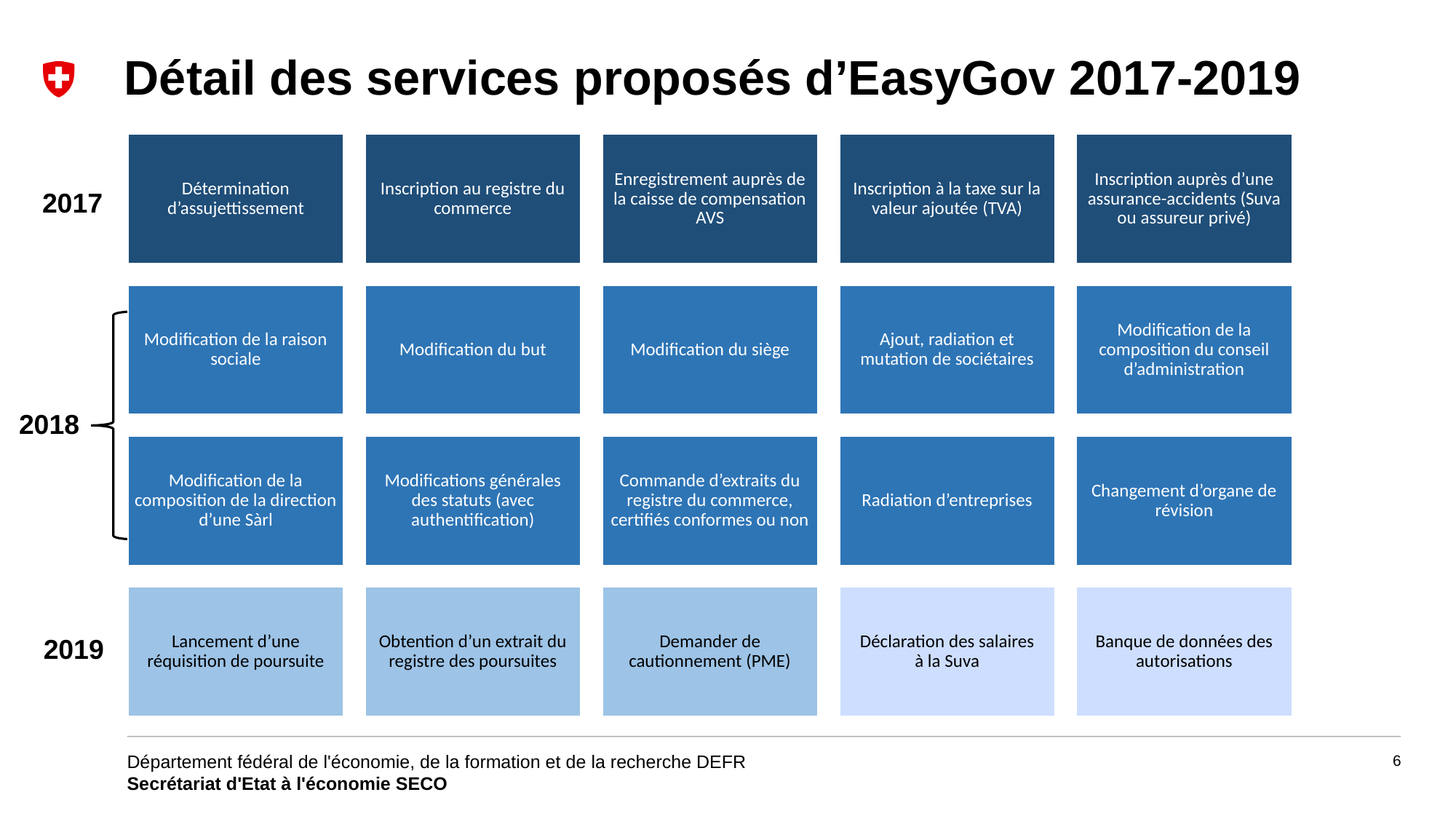

# Détail des services proposés d’EasyGov 2017-2019
Détermination d’assujettissement
Inscription au registre du commerce
Enregistrement auprès de la caisse de compensation AVS
Inscription à la taxe sur la valeur ajoutée (TVA)
Inscription auprès d’une assurance-accidents (Suva ou assureur privé)
2017
Modification de la raison sociale
Modification du but
Modification du siège
Ajout, radiation et mutation de sociétaires
Modification de la composition du conseil d’administration

2018
Modification de la composition de la direction d’une Sàrl
Modifications générales des statuts (avec authentification)
Commande d’extraits du registre du commerce, certifiés conformes ou non
Radiation d’entreprises
Changement d’organe de révision
Déclaration des salaires
à la Suva
Banque de données des autorisations
Lancement d’une réquisition de poursuite
Obtention d’un extrait du registre des poursuites
Demander de cautionnement (PME)
2019
6